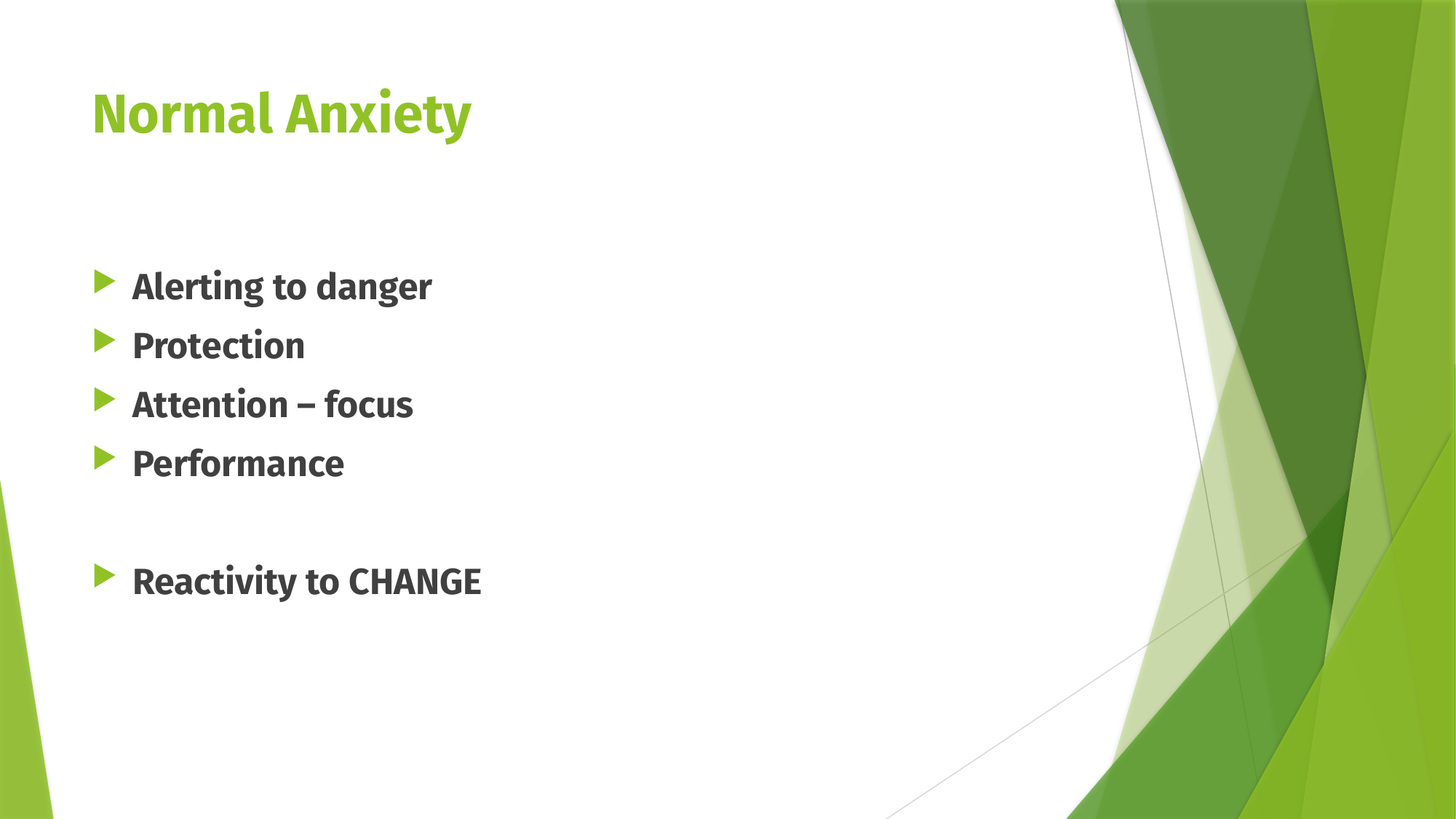

# Normal Anxiety
Alerting to danger
Protection
Attention – focus
Performance

Reactivity to CHANGE